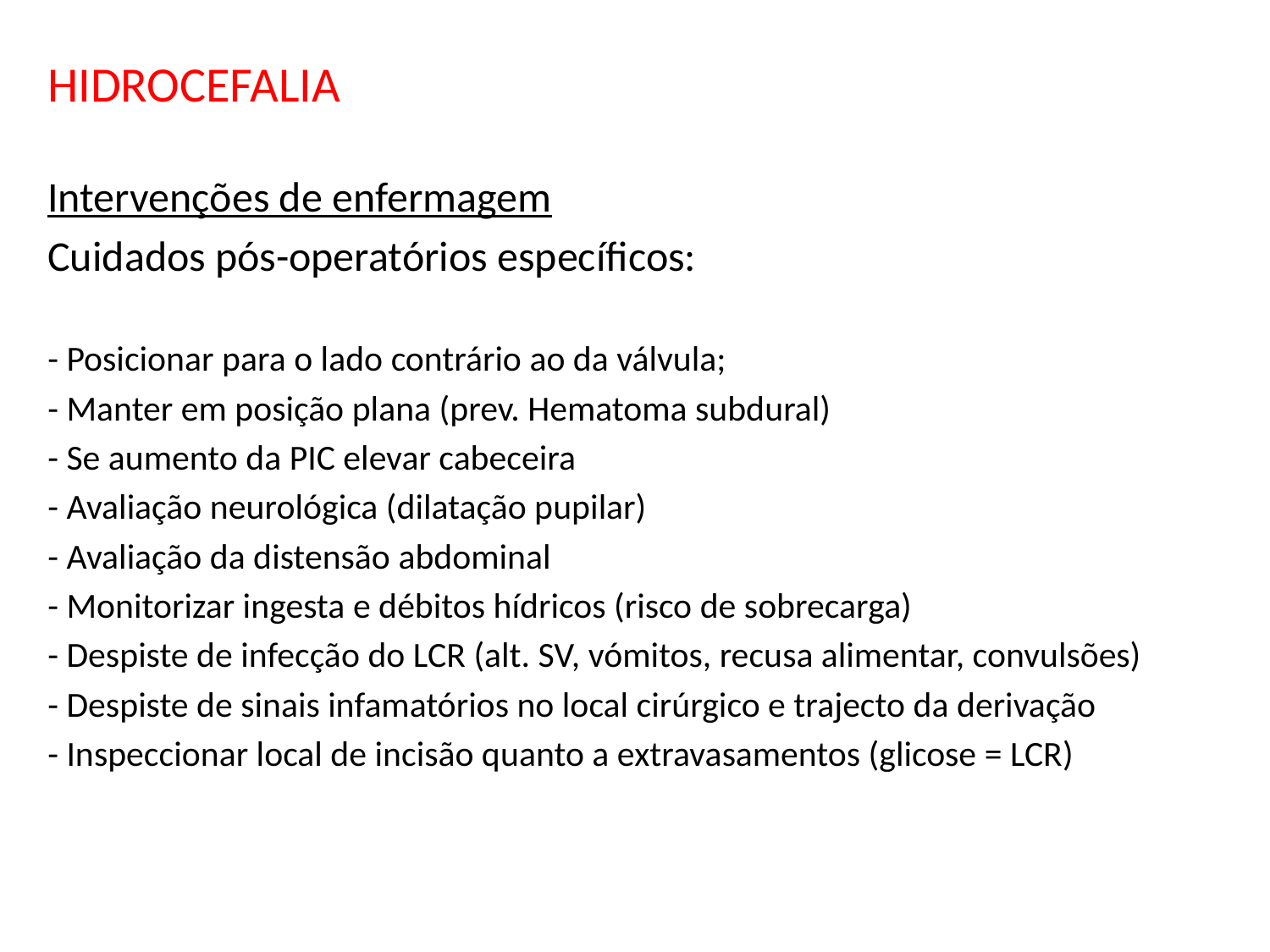

HIDROCEFALIA

Intervenções de enfermagem
Cuidados pós-operatórios específicos:

- Posicionar para o lado contrário ao da válvula;
- Manter em posição plana (prev. Hematoma subdural)
- Se aumento da PIC elevar cabeceira
- Avaliação neurológica (dilatação pupilar)
- Avaliação da distensão abdominal
- Monitorizar ingesta e débitos hídricos (risco de sobrecarga)
- Despiste de infecção do LCR (alt. SV, vómitos, recusa alimentar, convulsões)
- Despiste de sinais infamatórios no local cirúrgico e trajecto da derivação
- Inspeccionar local de incisão quanto a extravasamentos (glicose = LCR)